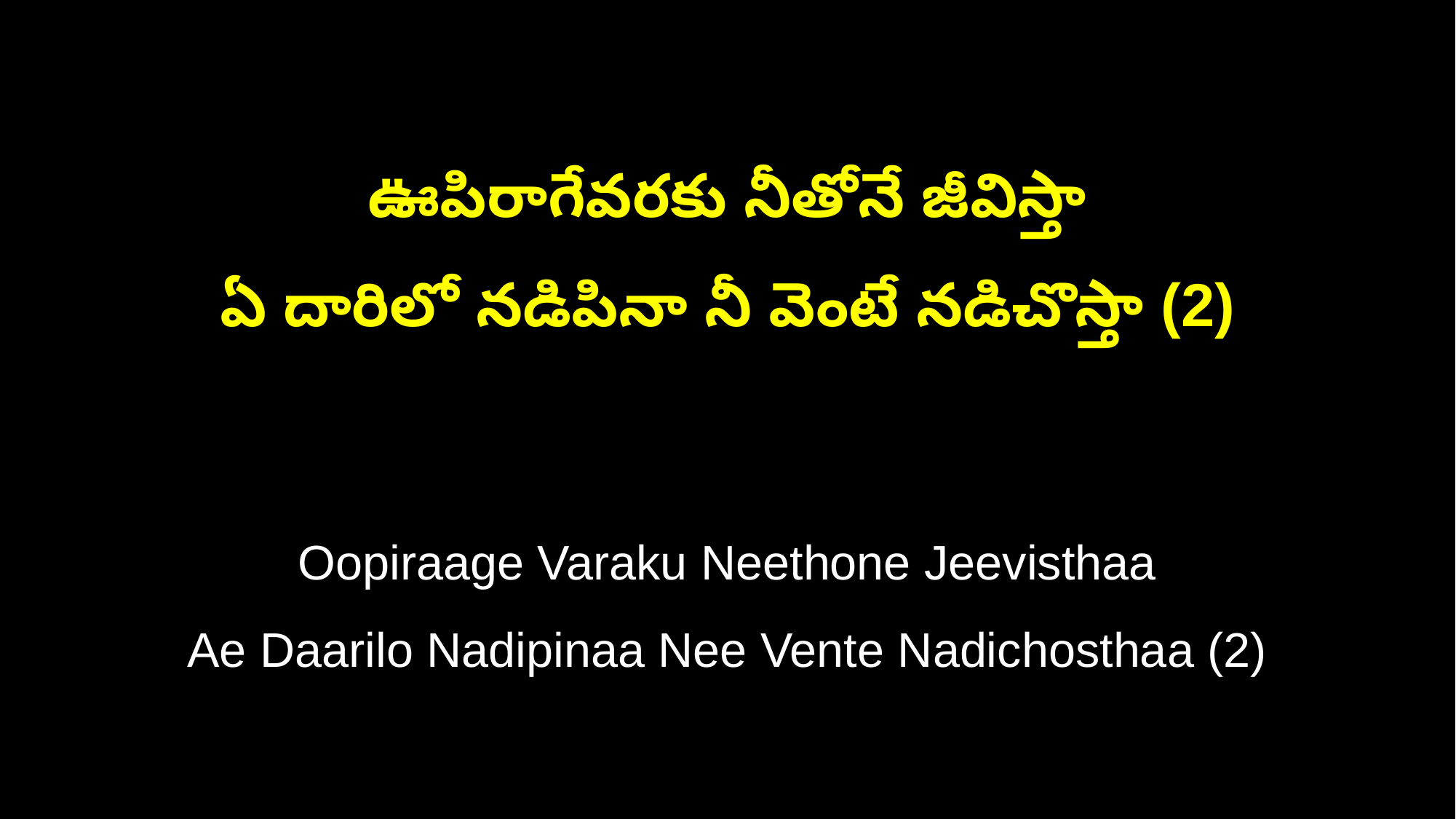

ఊపిరాగేవరకు నీతోనే జీవిస్తా
ఏ దారిలో నడిపినా నీ వెంటే నడిచొస్తా (2)
Oopiraage Varaku Neethone Jeevisthaa
Ae Daarilo Nadipinaa Nee Vente Nadichosthaa (2)